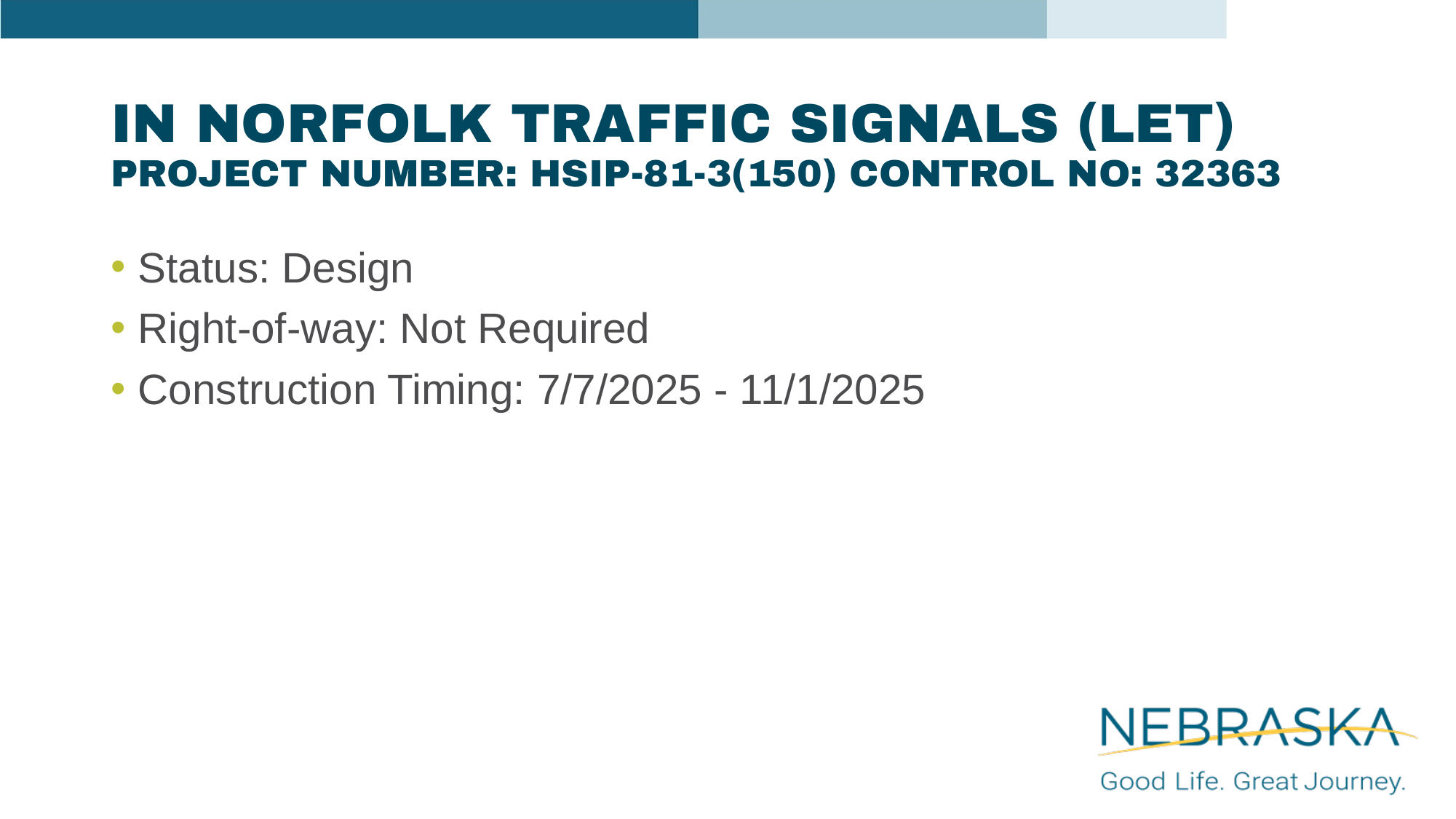

# In Norfolk Traffic Signals (LET) Project Number: HSIP-81-3(150) Control No: 32363
Status: Design
Right-of-way: Not Required
Construction Timing: 7/7/2025 - 11/1/2025